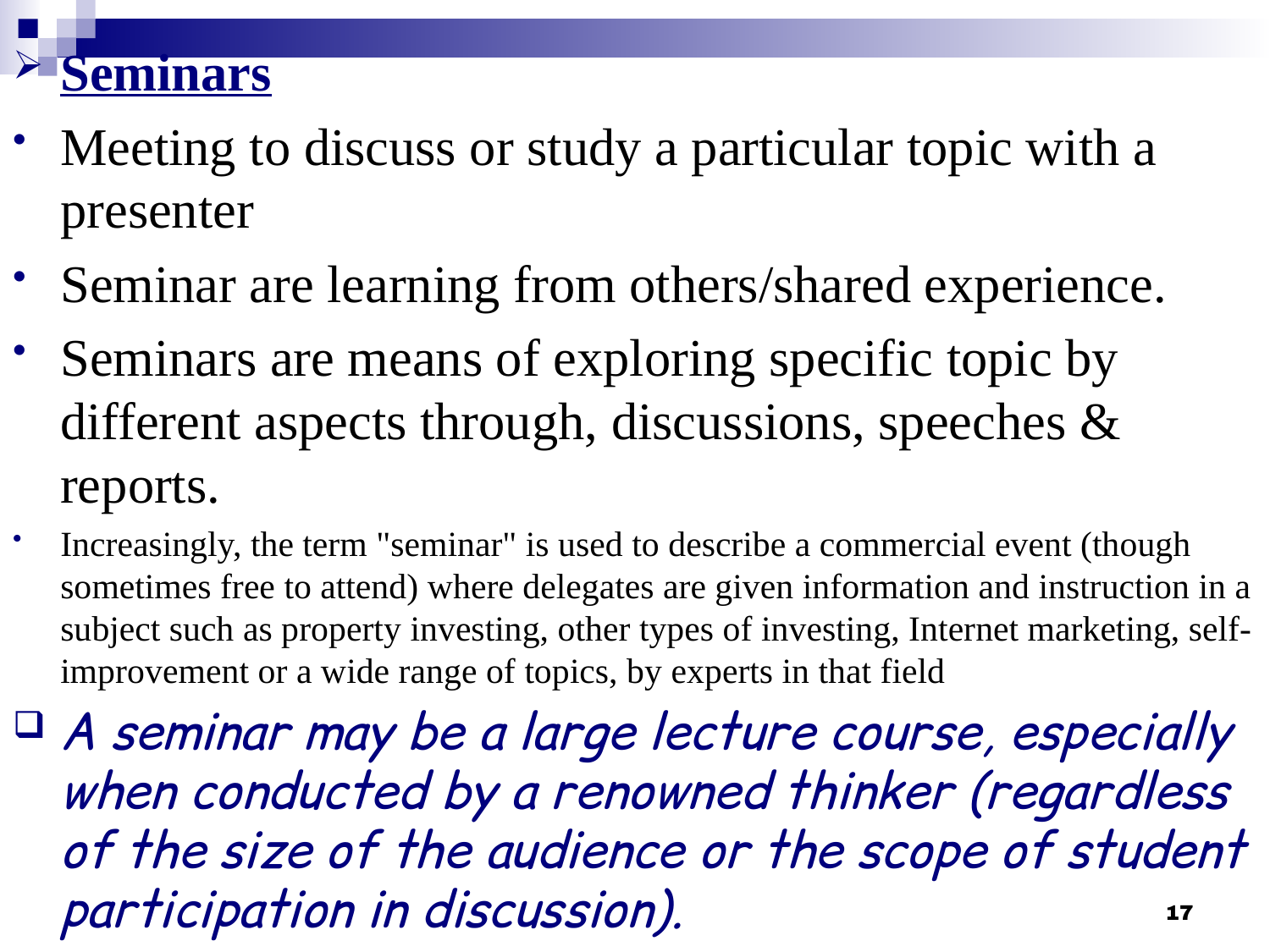

Seminars
Meeting to discuss or study a particular topic with a presenter
Seminar are learning from others/shared experience.
Seminars are means of exploring specific topic by different aspects through, discussions, speeches & reports.
Increasingly, the term "seminar" is used to describe a commercial event (though sometimes free to attend) where delegates are given information and instruction in a subject such as property investing, other types of investing, Internet marketing, self-improvement or a wide range of topics, by experts in that field
A seminar may be a large lecture course, especially when conducted by a renowned thinker (regardless of the size of the audience or the scope of student participation in discussion).
#
17